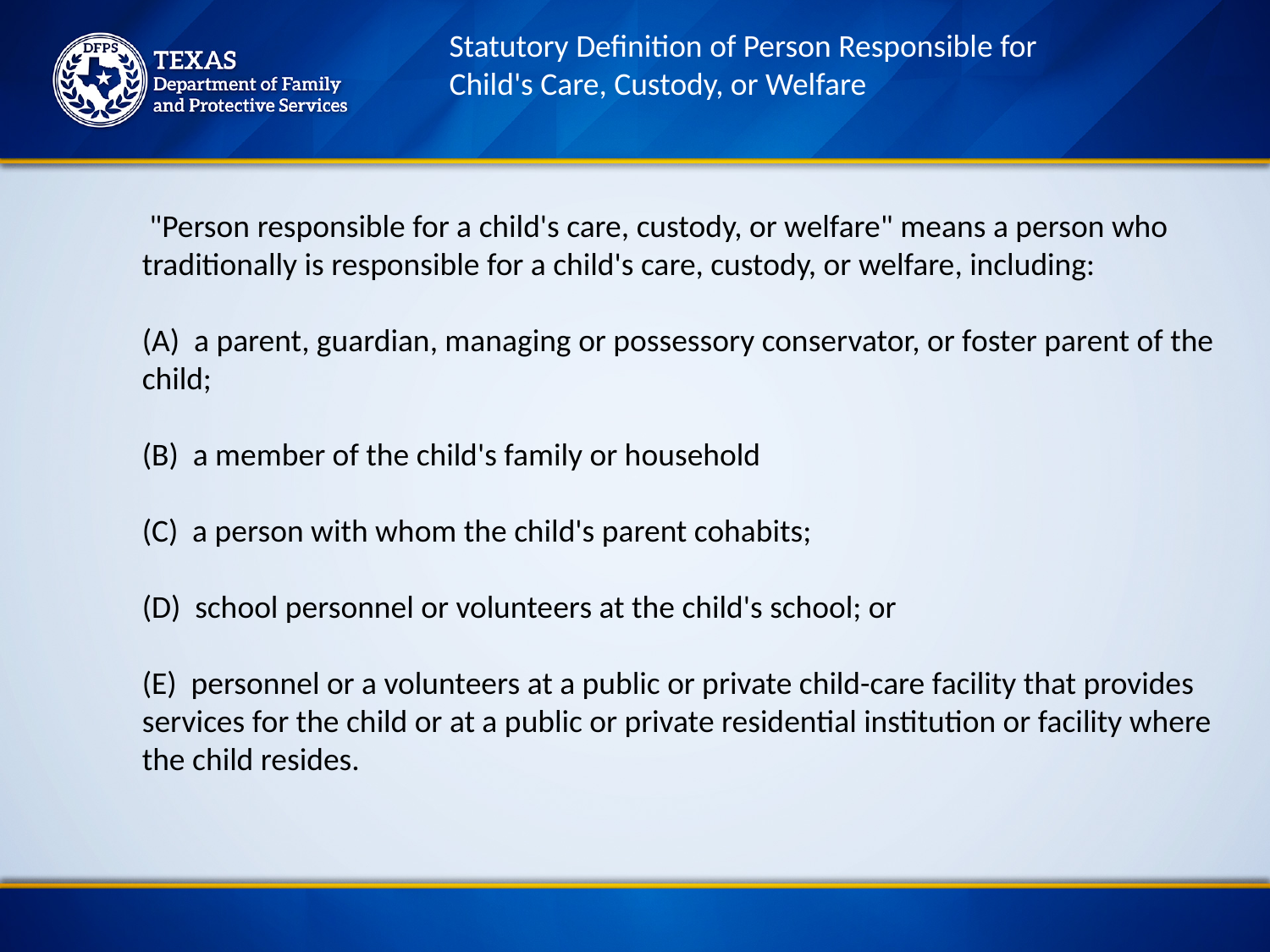

Statutory Definition of Person Responsible for
Child's Care, Custody, or Welfare
 "Person responsible for a child's care, custody, or welfare" means a person who traditionally is responsible for a child's care, custody, or welfare, including:

(A)  a parent, guardian, managing or possessory conservator, or foster parent of the child;

(B)  a member of the child's family or household

(C)  a person with whom the child's parent cohabits;

(D)  school personnel or volunteers at the child's school; or

(E)  personnel or a volunteers at a public or private child-care facility that provides services for the child or at a public or private residential institution or facility where the child resides.